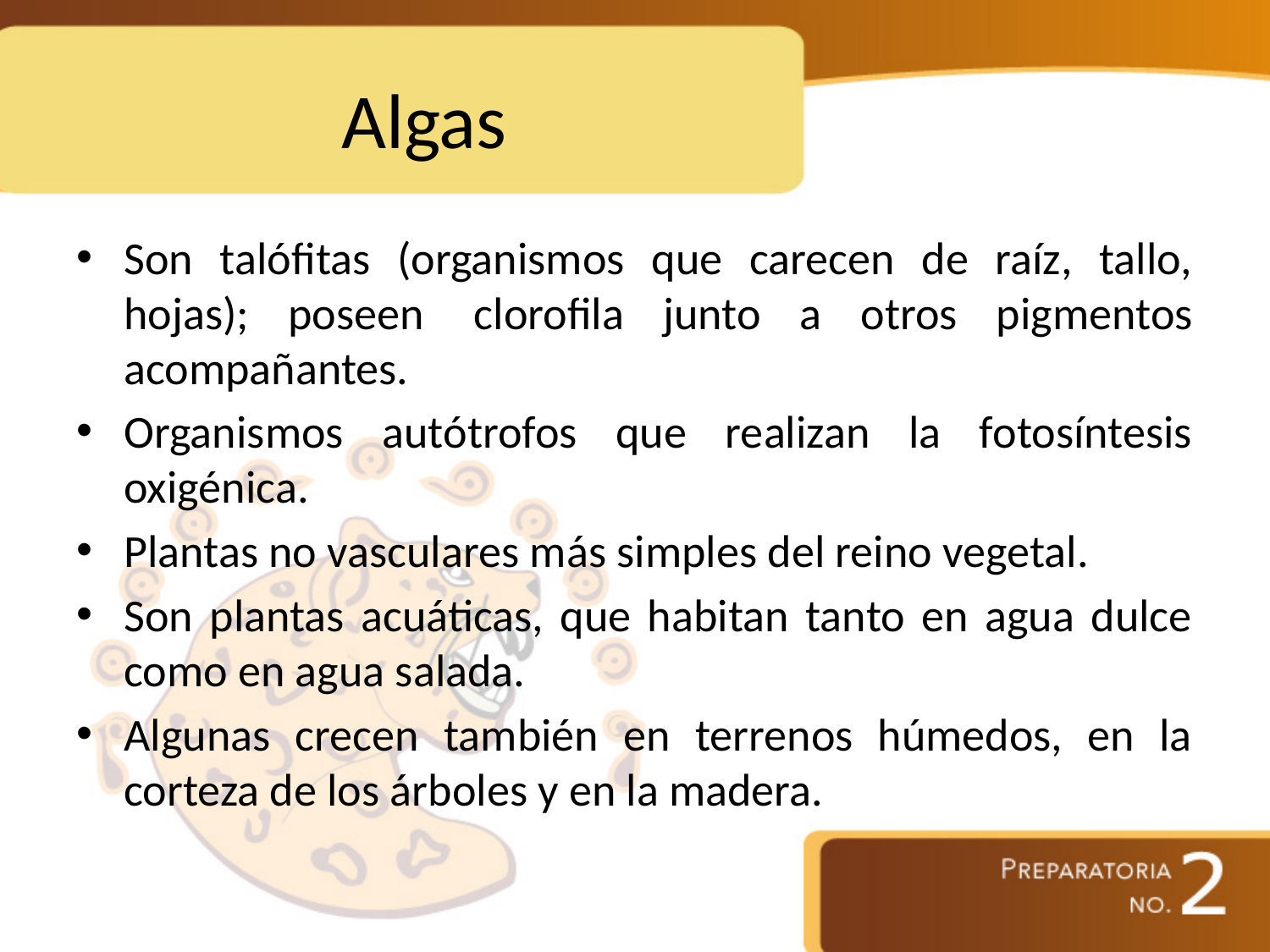

# Algas
Son talófitas (organismos que carecen de raíz, tallo, hojas); poseen  clorofila junto a otros pigmentos acompañantes.
Organismos autótrofos que realizan la fotosíntesis oxigénica.
Plantas no vasculares más simples del reino vegetal.
Son plantas acuáticas, que habitan tanto en agua dulce como en agua salada.
Algunas crecen también en terrenos húmedos, en la corteza de los árboles y en la madera.